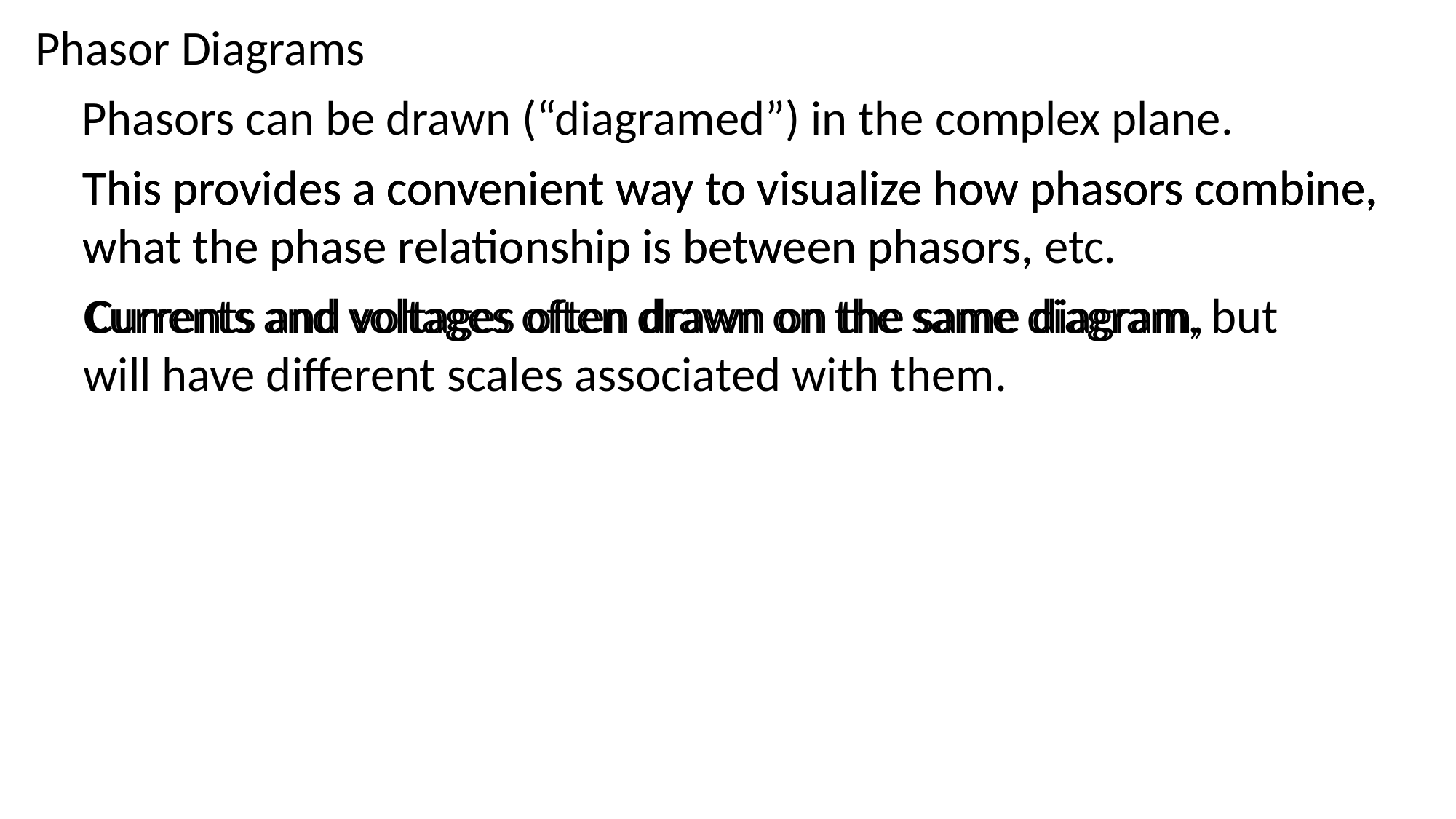

Phasor Diagrams
Phasors can be drawn (“diagramed”) in the complex plane.
This provides a convenient way to visualize how phasors combine,
what the phase relationship is between phasors, etc.
This provides a convenient way to visualize how phasors combine,
This provides a convenient way to visualize how phasors combine,
what the phase relationship is between phasors,
Currents and voltages often drawn on the same diagram, but
will have different scales associated with them.
Currents and voltages often drawn on the same diagram,